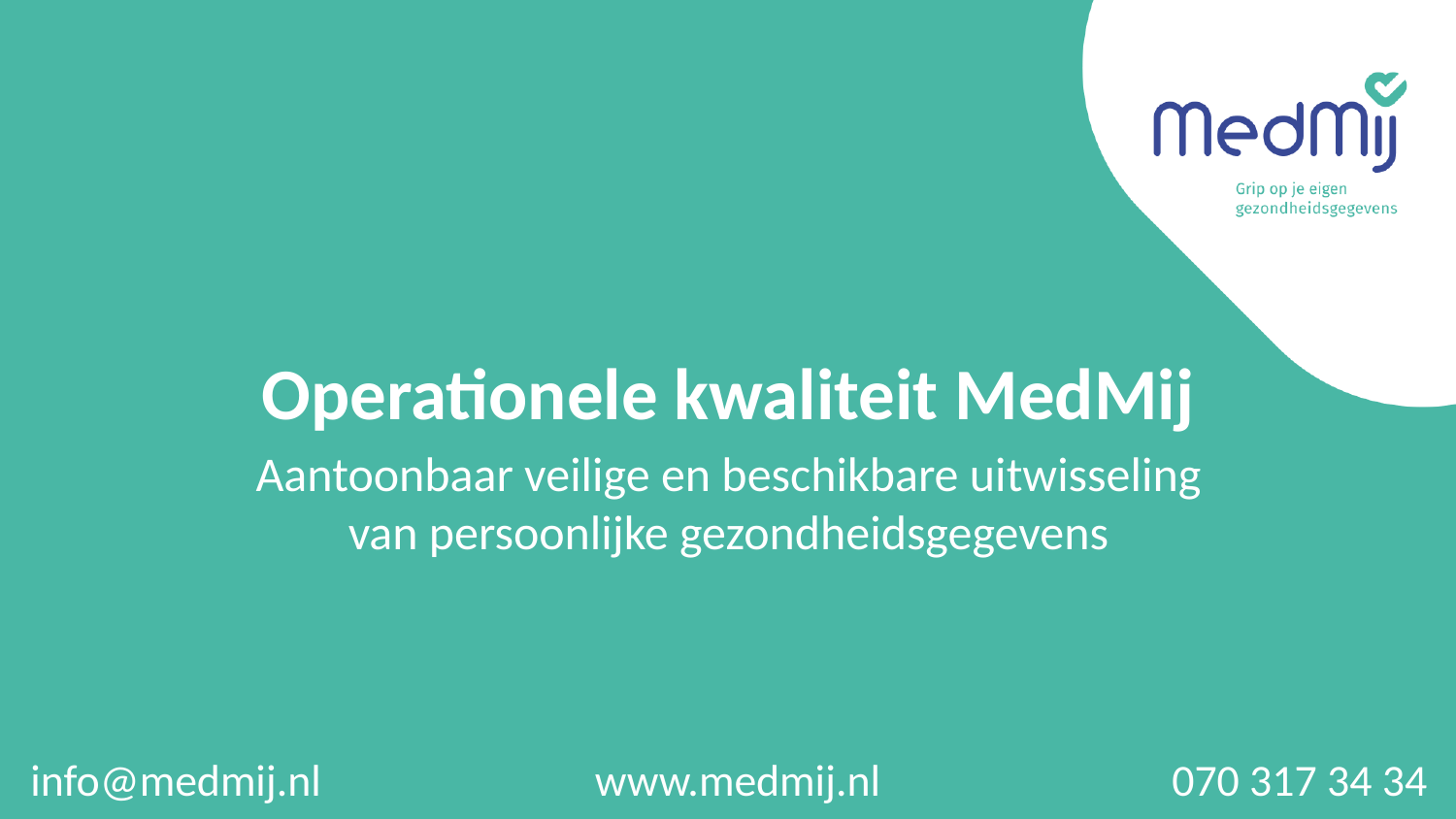

# Operationele kwaliteit MedMij
Aantoonbaar veilige en beschikbare uitwisseling van persoonlijke gezondheidsgegevens
info@medmij.nl
www.medmij.nl
070 317 34 34